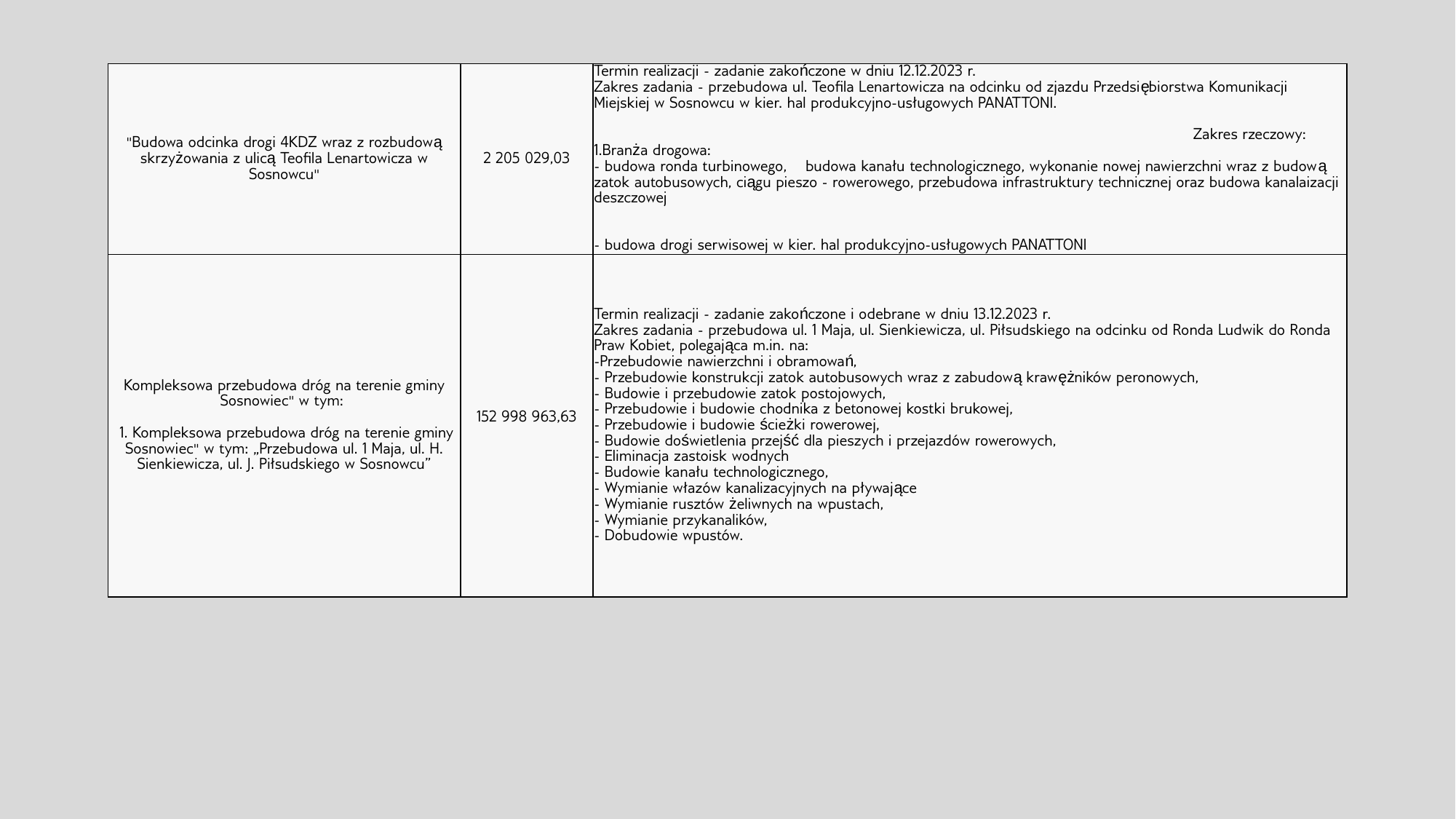

| "Budowa odcinka drogi 4KDZ wraz z rozbudową skrzyżowania z ulicą Teofila Lenartowicza w Sosnowcu" | 2 205 029,03 | Termin realizacji - zadanie zakończone w dniu 12.12.2023 r. Zakres zadania - przebudowa ul. Teofila Lenartowicza na odcinku od zjazdu Przedsiębiorstwa Komunikacji Miejskiej w Sosnowcu w kier. hal produkcyjno-usługowych PANATTONI. Zakres rzeczowy: 1.Branża drogowa: - budowa ronda turbinowego, budowa kanału technologicznego, wykonanie nowej nawierzchni wraz z budową zatok autobusowych, ciągu pieszo - rowerowego, przebudowa infrastruktury technicznej oraz budowa kanalaizacji deszczowej - budowa drogi serwisowej w kier. hal produkcyjno-usługowych PANATTONI |
| --- | --- | --- |
| Kompleksowa przebudowa dróg na terenie gminy Sosnowiec" w tym: 1. Kompleksowa przebudowa dróg na terenie gminy Sosnowiec" w tym: „Przebudowa ul. 1 Maja, ul. H. Sienkiewicza, ul. J. Piłsudskiego w Sosnowcu” | 152 998 963,63 | Termin realizacji - zadanie zakończone i odebrane w dniu 13.12.2023 r. Zakres zadania - przebudowa ul. 1 Maja, ul. Sienkiewicza, ul. Piłsudskiego na odcinku od Ronda Ludwik do Ronda Praw Kobiet, polegająca m.in. na: -Przebudowie nawierzchni i obramowań, - Przebudowie konstrukcji zatok autobusowych wraz z zabudową krawężników peronowych, - Budowie i przebudowie zatok postojowych, - Przebudowie i budowie chodnika z betonowej kostki brukowej, - Przebudowie i budowie ścieżki rowerowej, - Budowie doświetlenia przejść dla pieszych i przejazdów rowerowych, - Eliminacja zastoisk wodnych - Budowie kanału technologicznego, - Wymianie włazów kanalizacyjnych na pływające - Wymianie rusztów żeliwnych na wpustach, - Wymianie przykanalików, - Dobudowie wpustów. |